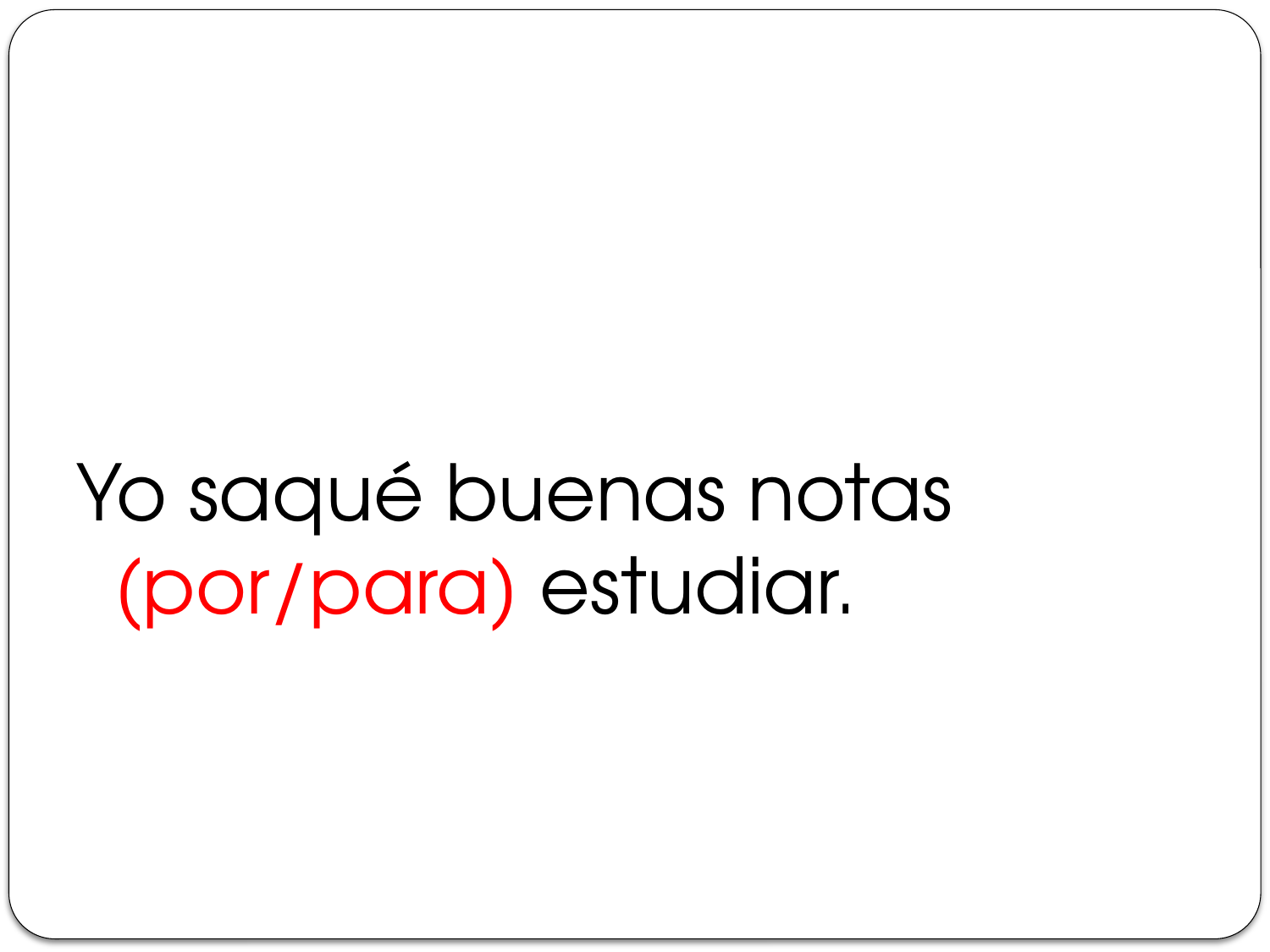

#
Yo saqué buenas notas (por/para) estudiar.